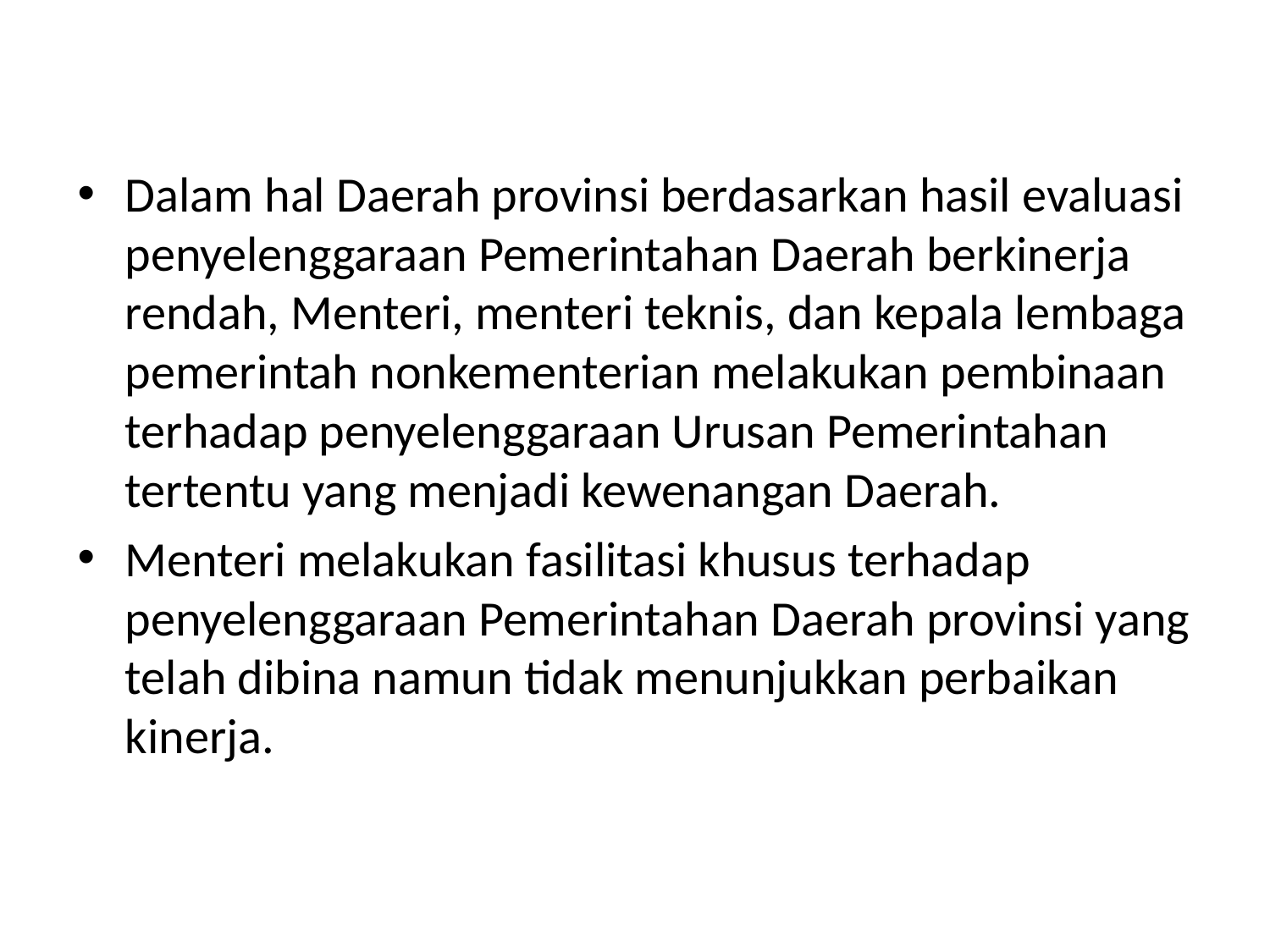

#
Dalam hal Daerah provinsi berdasarkan hasil evaluasi penyelenggaraan Pemerintahan Daerah berkinerja rendah, Menteri, menteri teknis, dan kepala lembaga pemerintah nonkementerian melakukan pembinaan terhadap penyelenggaraan Urusan Pemerintahan tertentu yang menjadi kewenangan Daerah.
Menteri melakukan fasilitasi khusus terhadap penyelenggaraan Pemerintahan Daerah provinsi yang telah dibina namun tidak menunjukkan perbaikan kinerja.